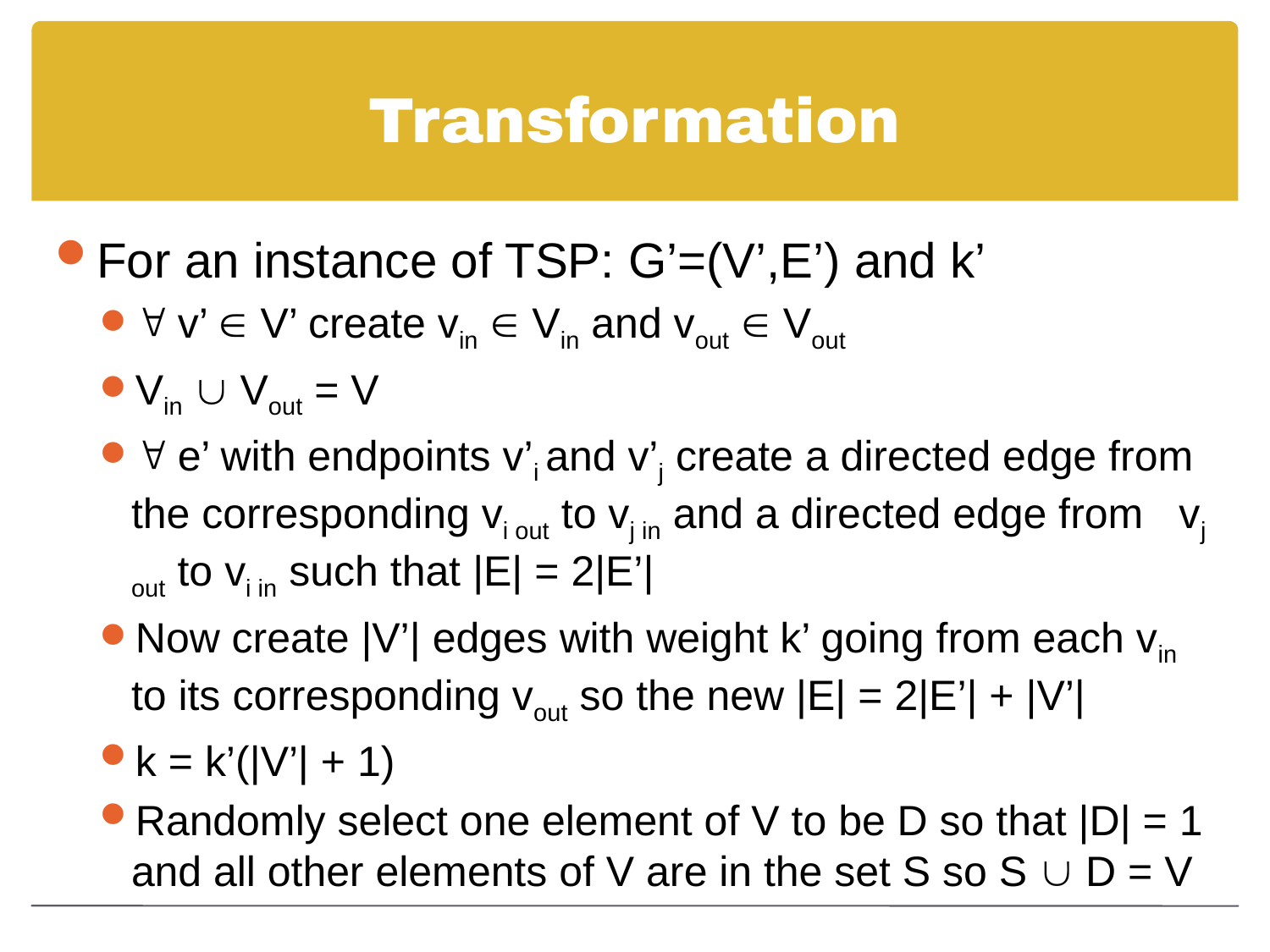

# Transformation
For an instance of TSP: G’=(V’,E’) and k’
∀ v’ ∈ V’ create vin ∈ Vin and vout ∈ Vout
Vin ∪ Vout = V
∀ e’ with endpoints v’i and v’j create a directed edge from the corresponding vi out to vj in and a directed edge from   vj out to vi in such that |E| = 2|E’|
Now create |V’| edges with weight k’ going from each vin to its corresponding vout so the new |E| = 2|E’| + |V’|
k = k’(|V’| + 1)
Randomly select one element of V to be D so that |D| = 1 and all other elements of V are in the set S so S ∪ D = V